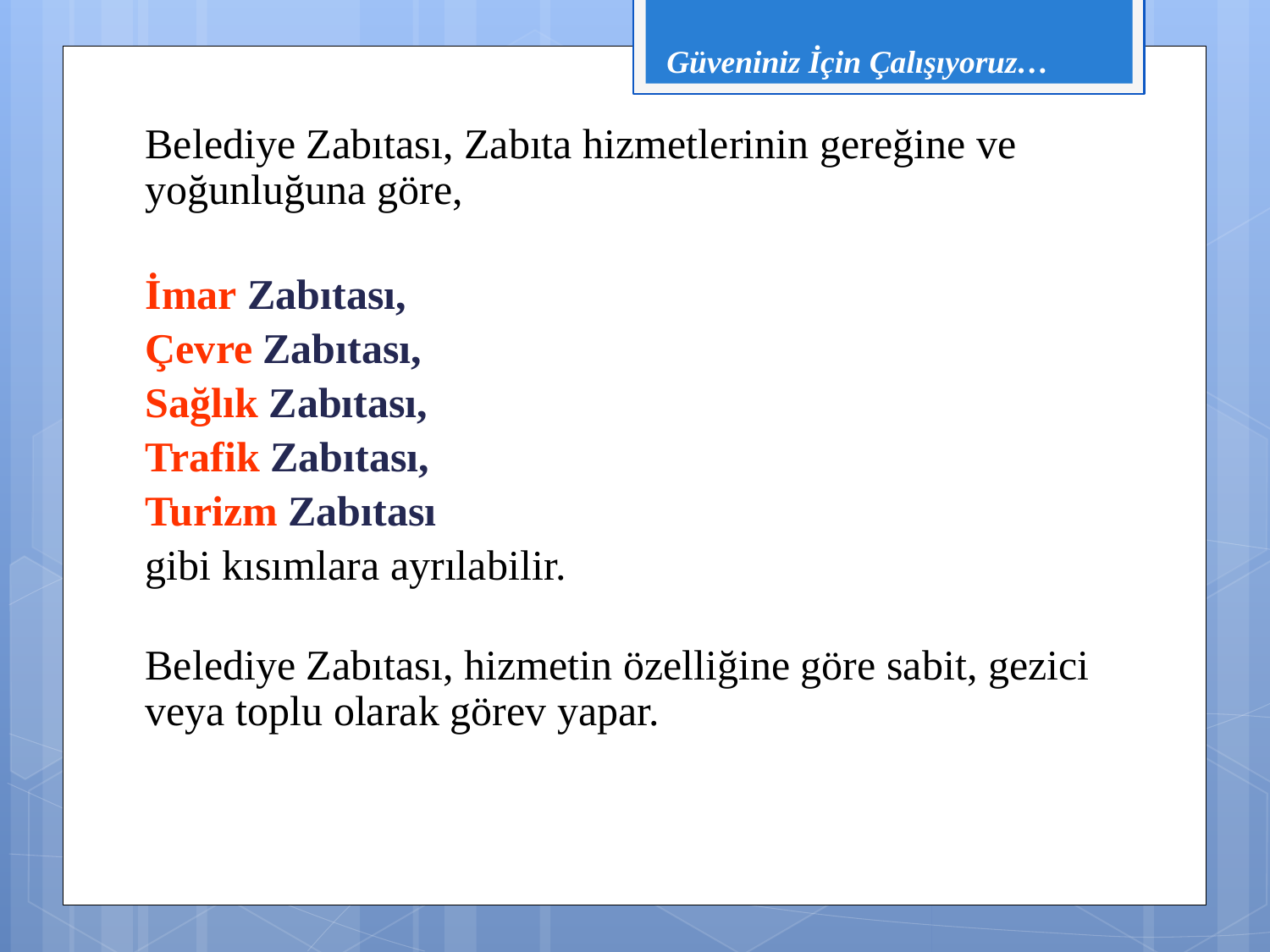

# Güveniniz İçin Çalışıyoruz…
	Belediye Zabıtası, Zabıta hizmetlerinin gereğine ve yoğunluğuna göre,
	İmar Zabıtası,
	Çevre Zabıtası,
	Sağlık Zabıtası,
	Trafik Zabıtası,
	Turizm Zabıtası
	gibi kısımlara ayrılabilir.
Belediye Zabıtası, hizmetin özelliğine göre sabit, gezici veya toplu olarak görev yapar.